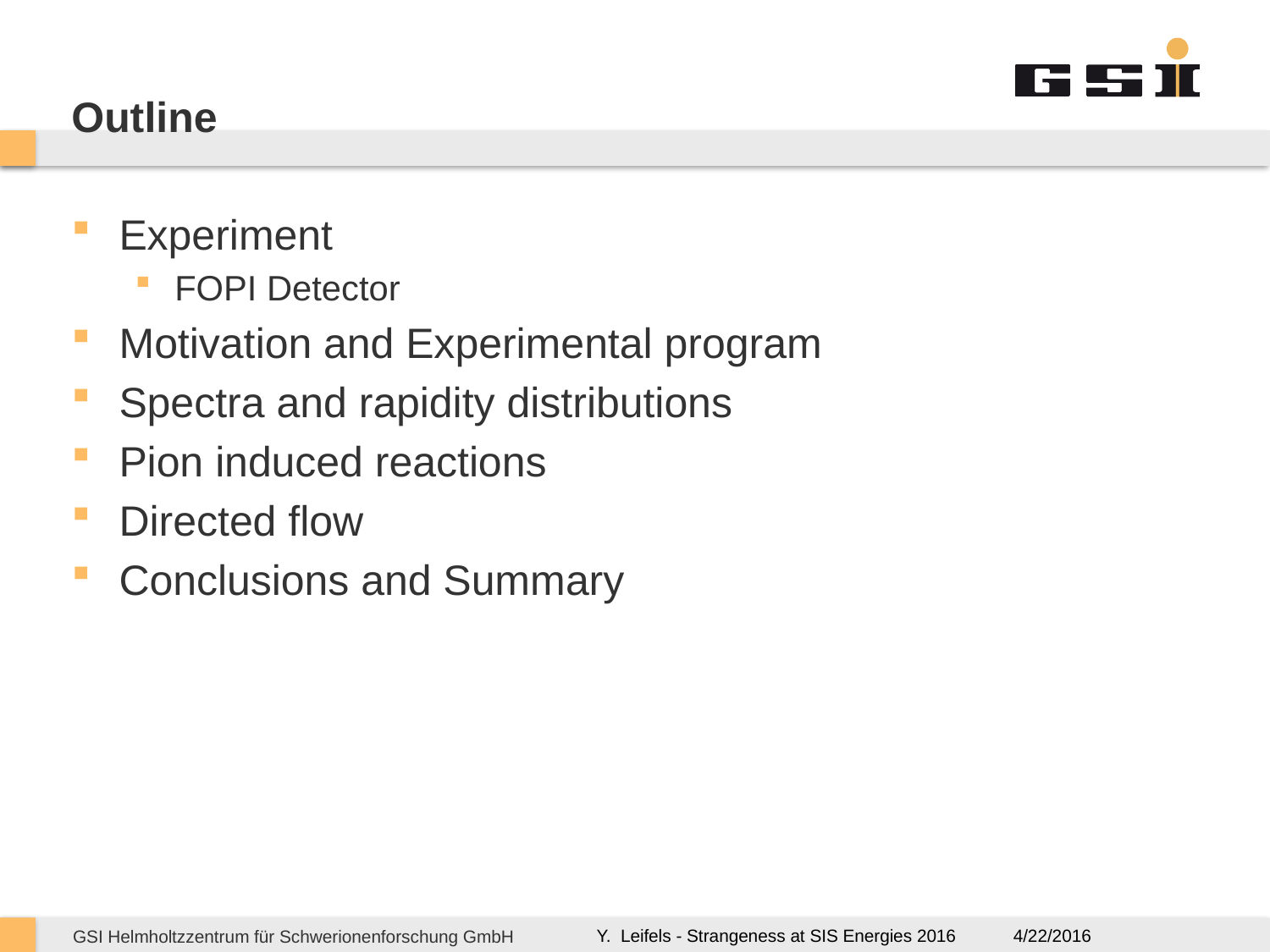

# Outline
Experiment
FOPI Detector
Motivation and Experimental program
Spectra and rapidity distributions
Pion induced reactions
Directed flow
Conclusions and Summary
4/22/2016
Y.  Leifels - Strangeness at SIS Energies 2016